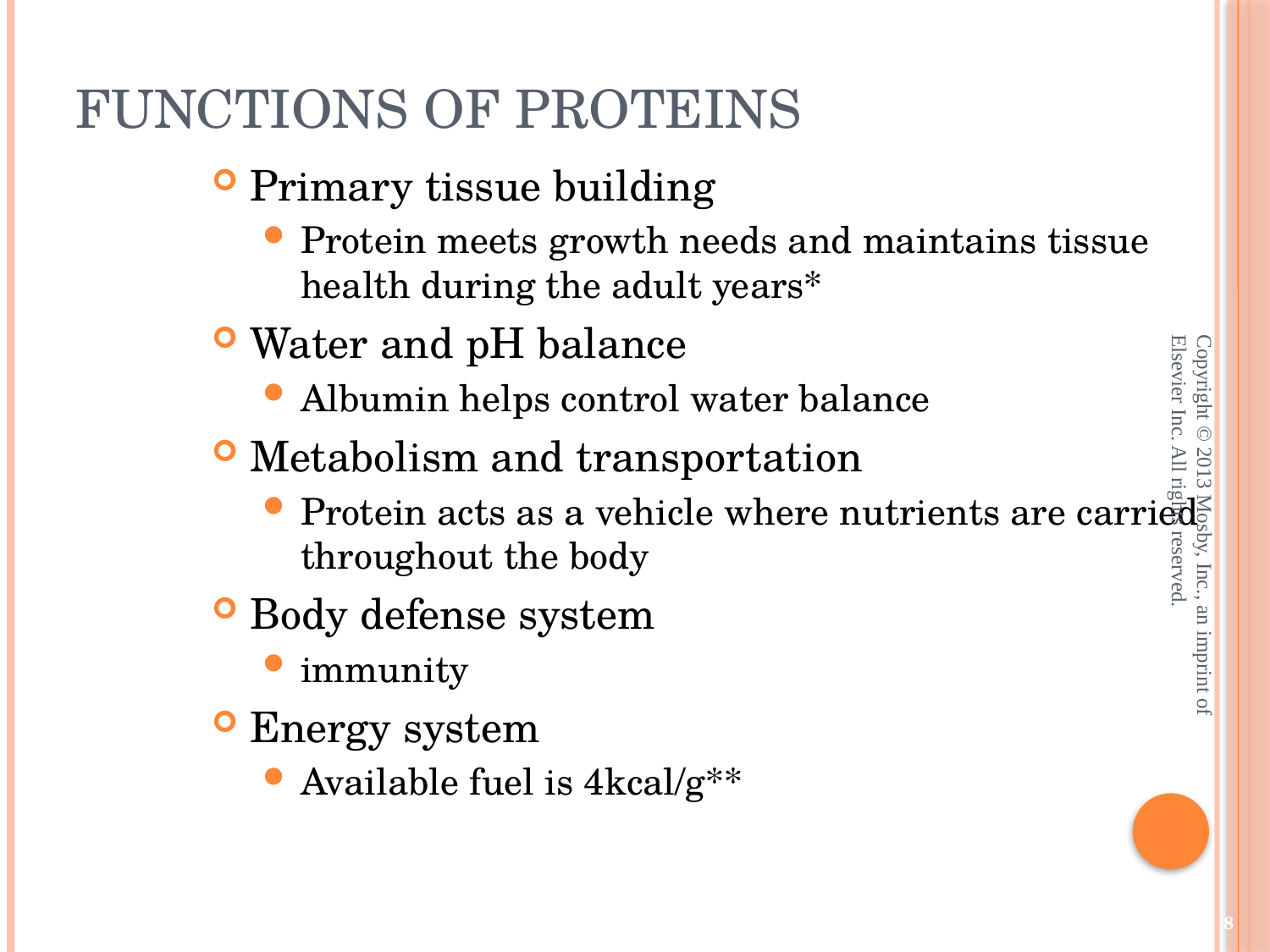

# Functions of Proteins
Primary tissue building
Protein meets growth needs and maintains tissue health during the adult years*
Water and pH balance
Albumin helps control water balance
Metabolism and transportation
Protein acts as a vehicle where nutrients are carried throughout the body
Body defense system
immunity
Energy system
Available fuel is 4kcal/g**

Copyright © 2013 Mosby, Inc., an imprint of Elsevier Inc. All rights reserved.
8